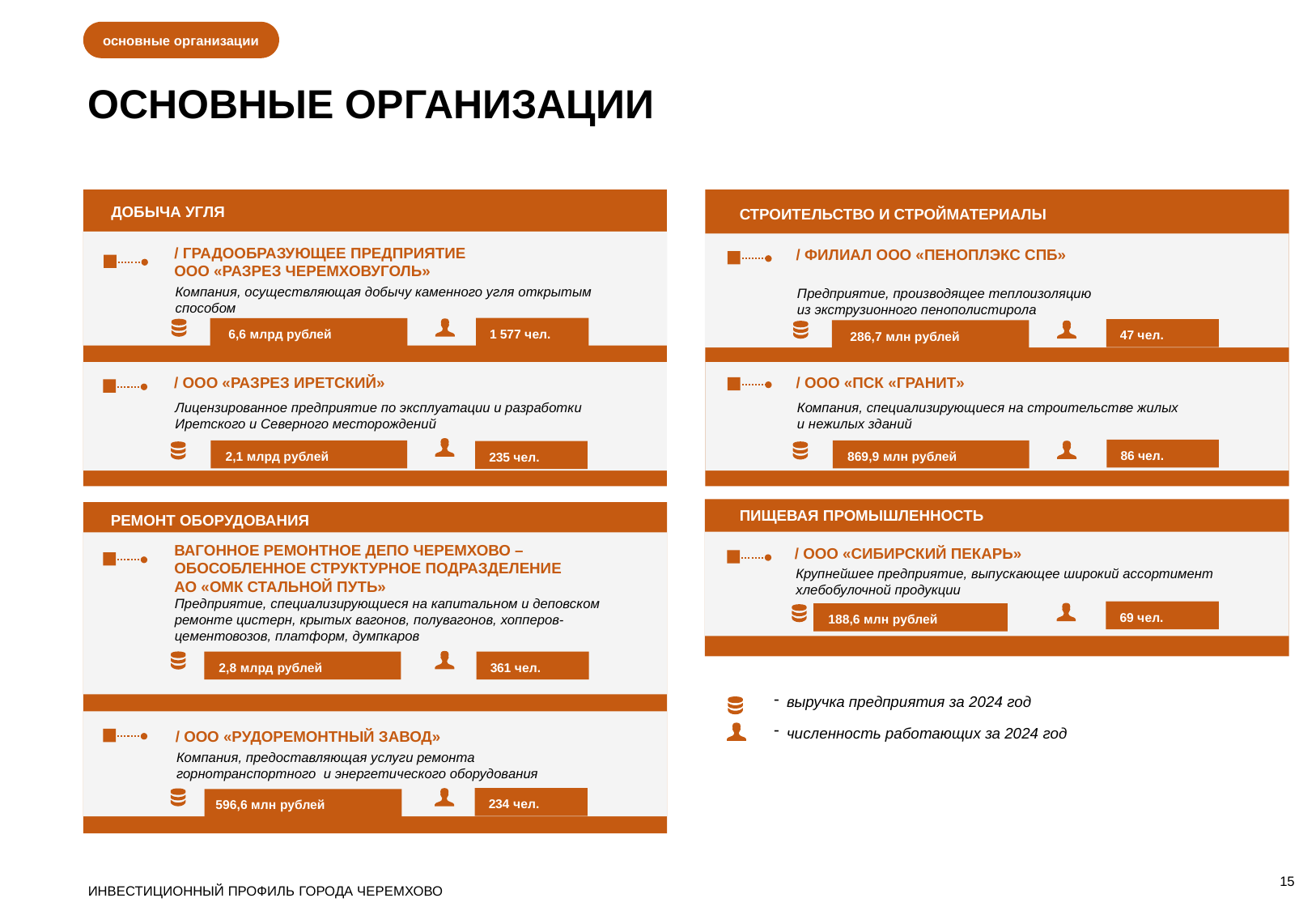

основные организации
ОСНОВНЫЕ ОРГАНИЗАЦИИ

Добыча угля
Строительство и стройматериалы

/ ГРАДООБРАЗУЮЩЕЕ ПРЕДПРИЯТИЕ  ООО «РАЗРЕЗ ЧЕРЕМХОВУГОЛЬ»
Компания, осуществляющая добычу каменного угля открытым  способом
   1 577 чел.
   6,6 млрд рублей

/ ФИЛИАЛ ООО «ПЕНОПЛЭКС СПБ»
Предприятие, производящее теплоизоляцию
из экструзионного пенополистирола
   47 чел.
   286,7 млн рублей

/ ООО «РАЗРЕЗ ИРЕТСКИЙ»
Лицензированное предприятие по эксплуатации и разработки Иретского и Северного месторождений

  2,1 млрд рублей
   235 чел.

/ ООО «ПСК «ГРАНИТ»
Компания, специализирующиеся на строительстве жилых
и нежилых зданий
   86 чел.
  869,9 млн рублей

Пищевая промышленность

Ремонт оборудования

/ ООО «СИБИРСКИЙ ПЕКАРЬ»
Крупнейшее предприятие, выпускающее широкий ассортимент хлебобулочной продукции
   69 чел.

  188,6 млн рублей

Вагонное ремонтное депо Черемхово – обособленное структурное подразделение АО «ОМК Стальной путь»
Предприятие, специализирующиеся на капитальном и деповском ремонте цистерн, крытых вагонов, полувагонов, хопперов-цементовозов, платформ, думпкаров
  2,8 млрд рублей
   361 чел.

выручка предприятия за 2024 год
численность работающих за 2024 год

/ ООО «РУДОРЕМОНТНЫЙ ЗАВОД»
Компания, предоставляющая услуги ремонта горнотранспортного  и энергетического оборудования
   234 чел.

 596,6 млн рублей

ИНВЕСТИЦИОННЫЙ ПРОФИЛЬ ГОРОДА ЧЕРЕМХОВО
15